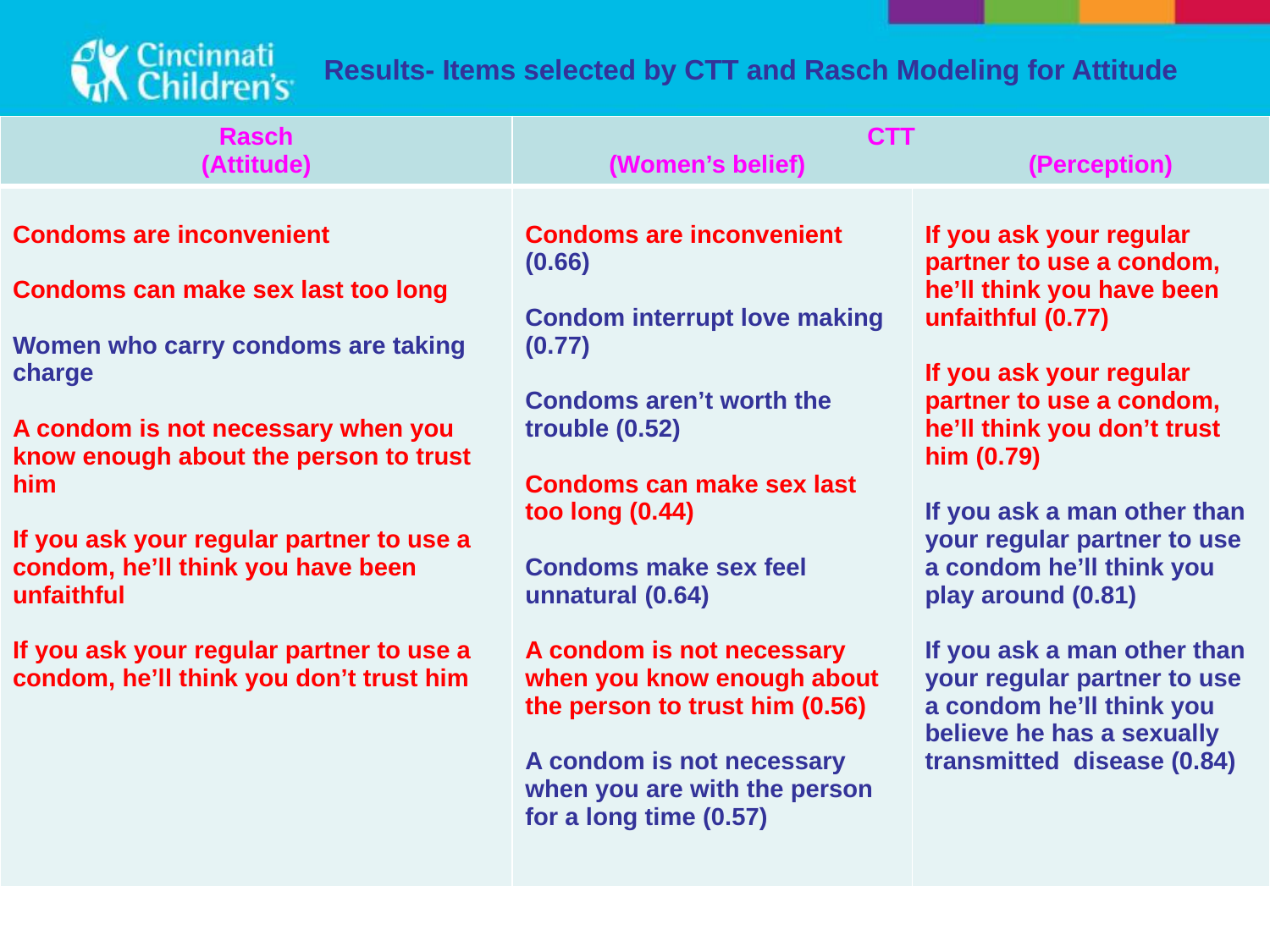

# Results- Items selected by CTT and Rasch Modeling for Attitude
| Rasch (Attitude) | CTT (Women’s belief) (Perception) |  |
| --- | --- | --- |
| Condoms are inconvenient Condoms can make sex last too long Women who carry condoms are taking charge A condom is not necessary when you know enough about the person to trust him If you ask your regular partner to use a condom, he’ll think you have been unfaithful If you ask your regular partner to use a condom, he’ll think you don’t trust him | Condoms are inconvenient (0.66) Condom interrupt love making (0.77) Condoms aren’t worth the trouble (0.52) Condoms can make sex last too long (0.44) Condoms make sex feel unnatural (0.64) A condom is not necessary when you know enough about the person to trust him (0.56) A condom is not necessary when you are with the person for a long time (0.57) | If you ask your regular partner to use a condom, he’ll think you have been unfaithful (0.77) If you ask your regular partner to use a condom, he’ll think you don’t trust him (0.79) If you ask a man other than your regular partner to use a condom he’ll think you play around (0.81) If you ask a man other than your regular partner to use a condom he’ll think you believe he has a sexually transmitted disease (0.84) |